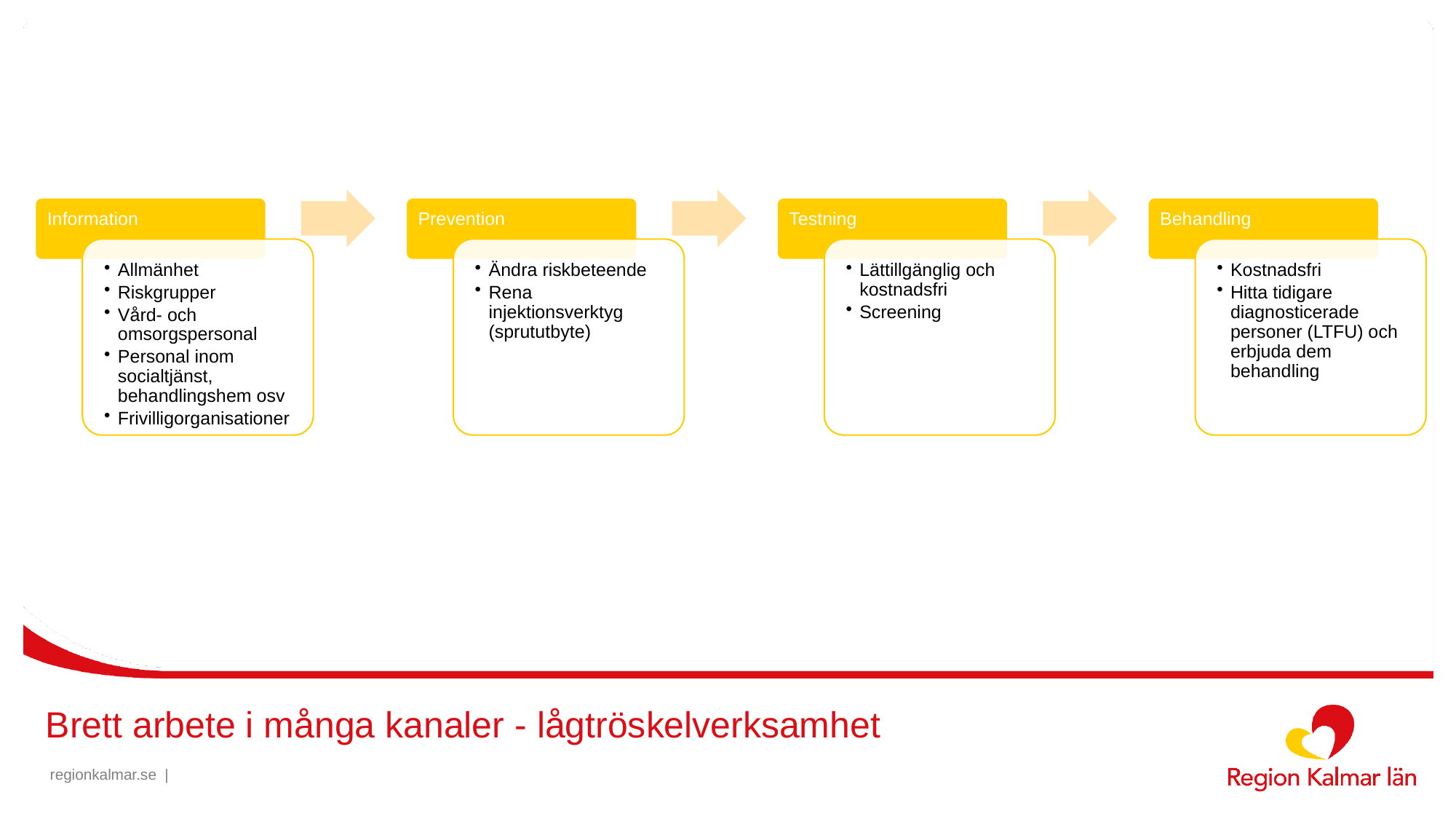

Information
Allmänhet
Riskgrupper
Vård- och omsorgspersonal
Personal inom socialtjänst, behandlingshem osv
Frivilligorganisationer

Prevention
Ändra riskbeteende
Rena injektionsverktyg (sprututbyte)

Testning
Lättillgänglig och kostnadsfri
Screening

Behandling
Kostnadsfri
Hitta tidigare diagnosticerade personer (LTFU) och erbjuda dem behandling
# Brett arbete i många kanaler - lågtröskelverksamhet